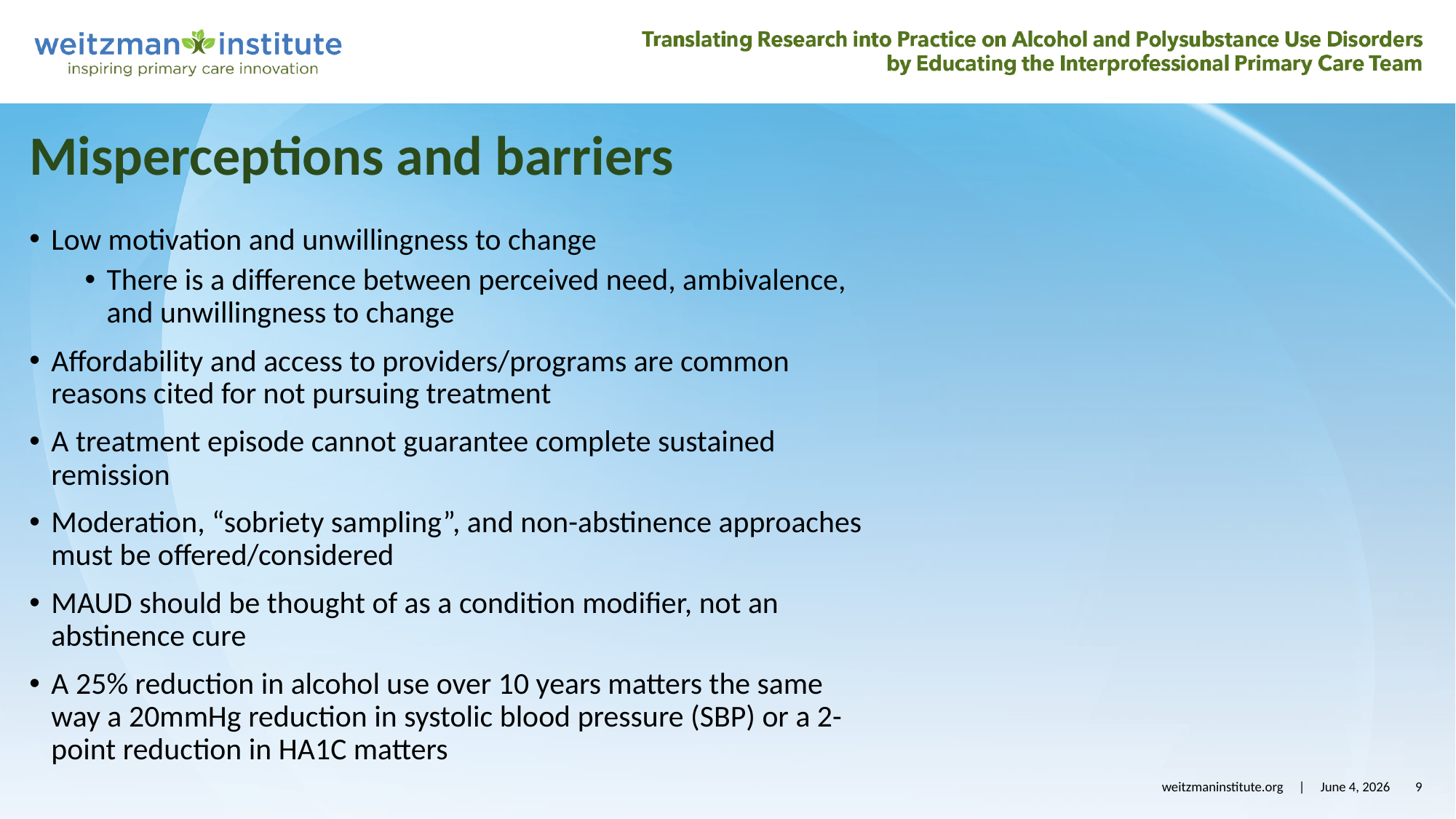

Misperceptions and barriers
Low motivation and unwillingness to change
There is a difference between perceived need, ambivalence, and unwillingness to change
Affordability and access to providers/programs are common reasons cited for not pursuing treatment
A treatment episode cannot guarantee complete sustained remission
Moderation, “sobriety sampling”, and non-abstinence approaches must be offered/considered
MAUD should be thought of as a condition modifier, not an abstinence cure
A 25% reduction in alcohol use over 10 years matters the same way a 20mmHg reduction in systolic blood pressure (SBP) or a 2-point reduction in HA1C matters